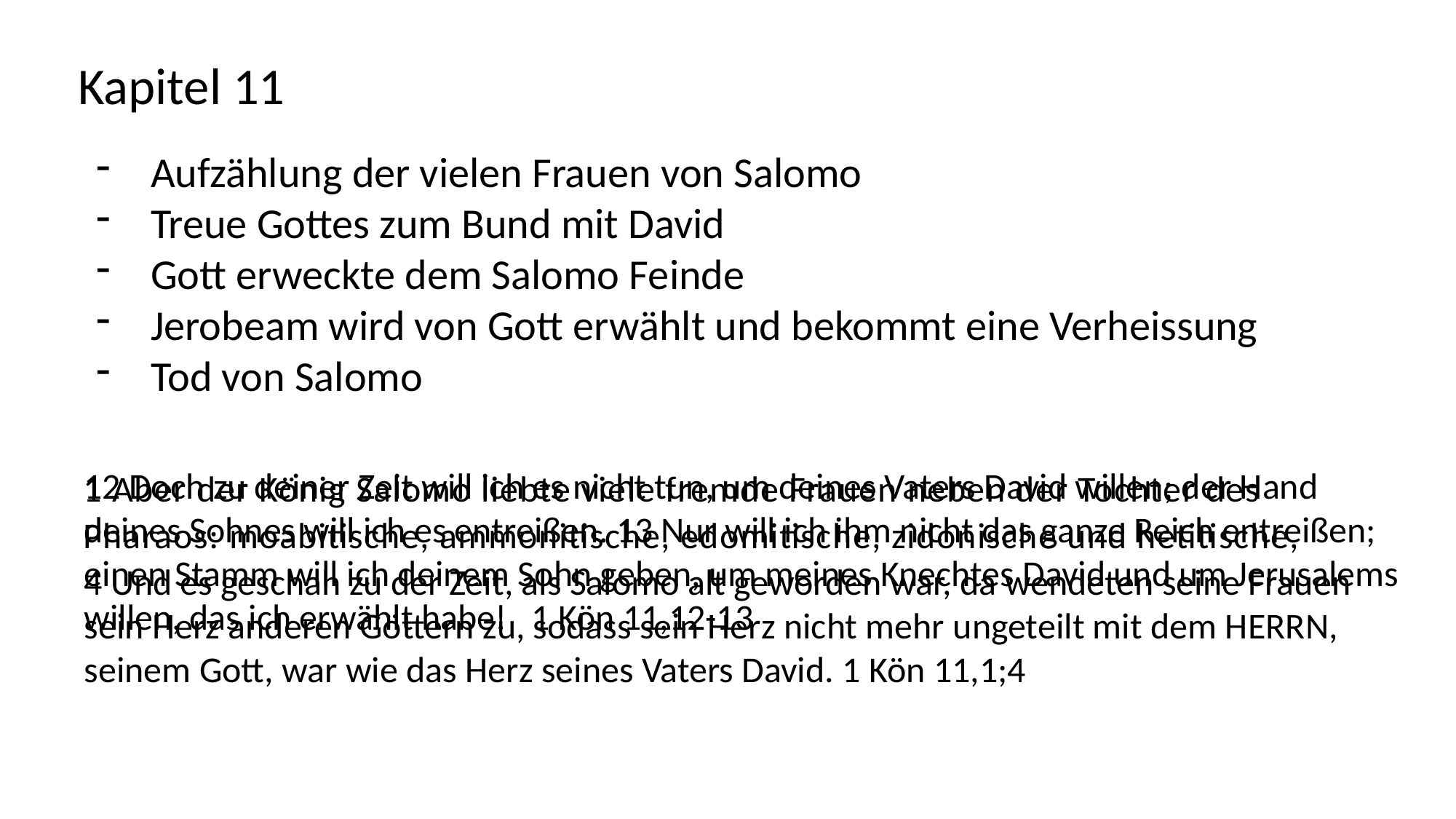

Kapitel 11
Aufzählung der vielen Frauen von Salomo
Treue Gottes zum Bund mit David
Gott erweckte dem Salomo Feinde
Jerobeam wird von Gott erwählt und bekommt eine Verheissung
Tod von Salomo
1 Aber der König Salomo liebte viele fremde Frauen neben der Tochter des Pharaos: moabitische, ammonitische, edomitische, zidonische und hetitische,
4 Und es geschah zu der Zeit, als Salomo alt geworden war, da wendeten seine Frauen sein Herz anderen Göttern zu, sodass sein Herz nicht mehr ungeteilt mit dem HERRN, seinem Gott, war wie das Herz seines Vaters David. 1 Kön 11,1;4
12 Doch zu deiner Zeit will ich es nicht tun, um deines Vaters David willen; der Hand deines Sohnes will ich es entreißen. 13 Nur will ich ihm nicht das ganze Reich entreißen; einen Stamm will ich deinem Sohn geben, um meines Knechtes David und um Jerusalems willen, das ich erwählt habe!   1 Kön 11,12-13